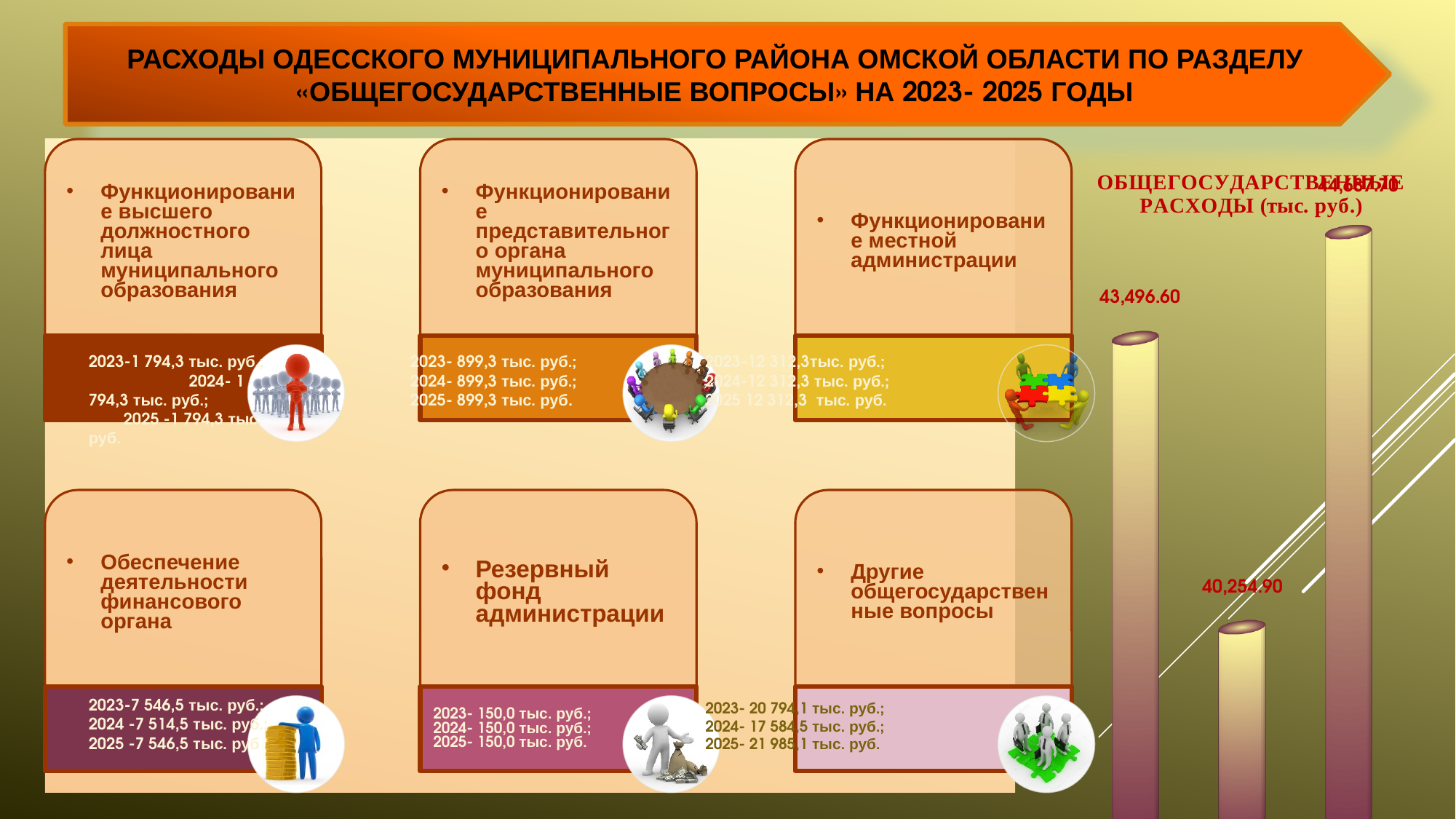

РАСХОДЫ ОДЕССКОГО МУНИЦИПАЛЬНОГО РАЙОНА ОМСКОЙ ОБЛАСТИ ПО РАЗДЕЛУ «ОБЩЕГОСУДАРСТВЕННЫЕ ВОПРОСЫ» НА 2023- 2025 ГОДЫ
Функционирование высшего должностного лица муниципального образования
Функционирование представительного органа муниципального образования
Функционирование местной администрации
Обеспечение деятельности финансового органа
Резервный фонд администрации
Другие общегосударственные вопросы
2023- 150,0 тыс. руб.; 2024- 150,0 тыс. руб.; 2025- 150,0 тыс. руб.

[unsupported chart]

[unsupported chart]

2023- 899,3 тыс. руб.;
2024- 899,3 тыс. руб.;
2025- 899,3 тыс. руб.
2023-12 312,3тыс. руб.; 2024-12 312,3 тыс. руб.; 2025 12 312,3  тыс. руб.
2023-1 794,3 тыс. руб.;                           2024- 1 794,3 тыс. руб.;                         2025 -1 794,3 тыс. руб.

2023-7 546,5 тыс. руб.; 2024 -7 514,5 тыс. руб.; 2025 -7 546,5 тыс. руб.
2023- 20 794,1 тыс. руб.;
2024- 17 584,5 тыс. руб.;                2025- 21 985,1 тыс. руб.